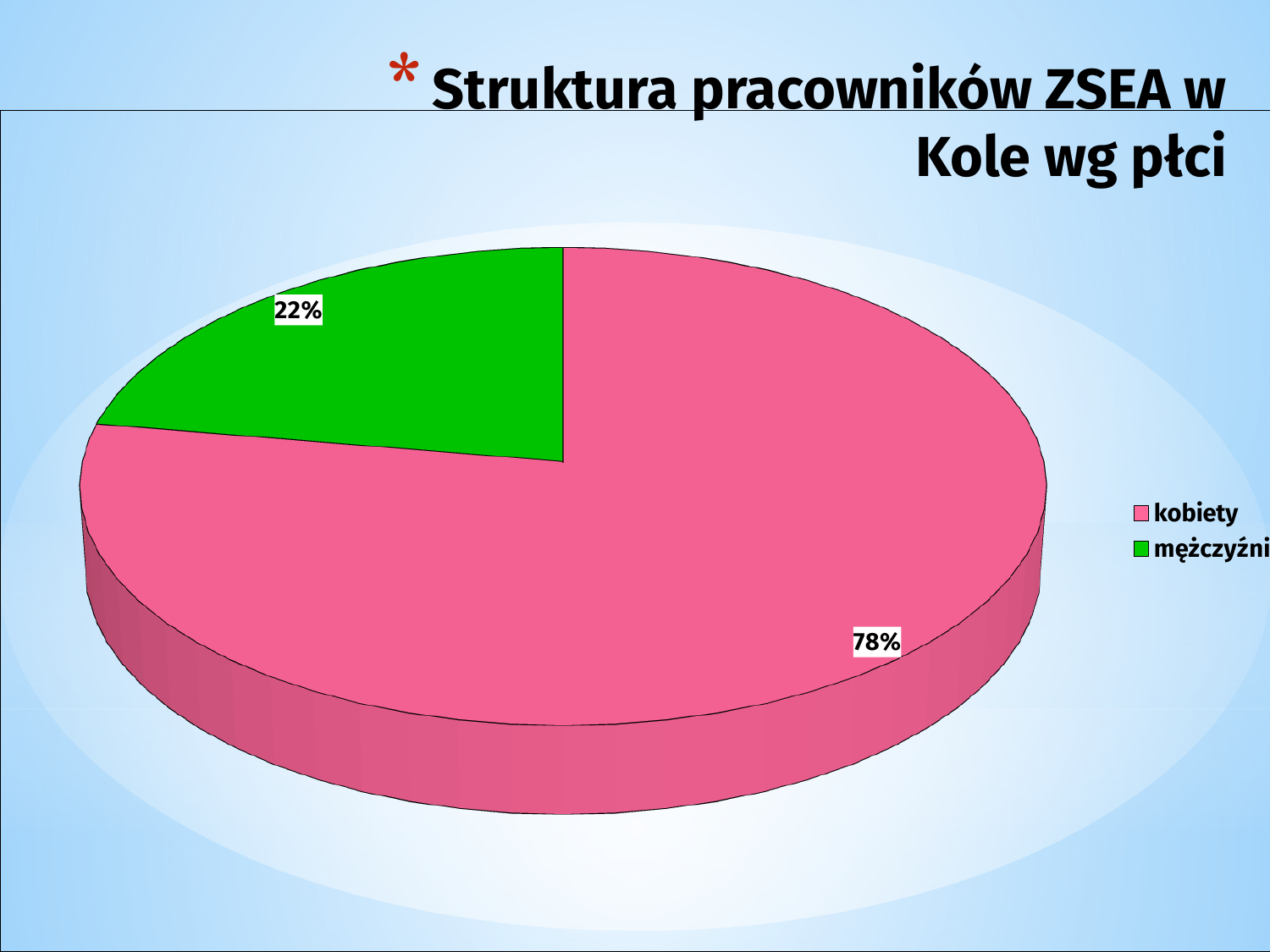

# Struktura pracowników ZSEA w Kole wg płci

[unsupported chart]